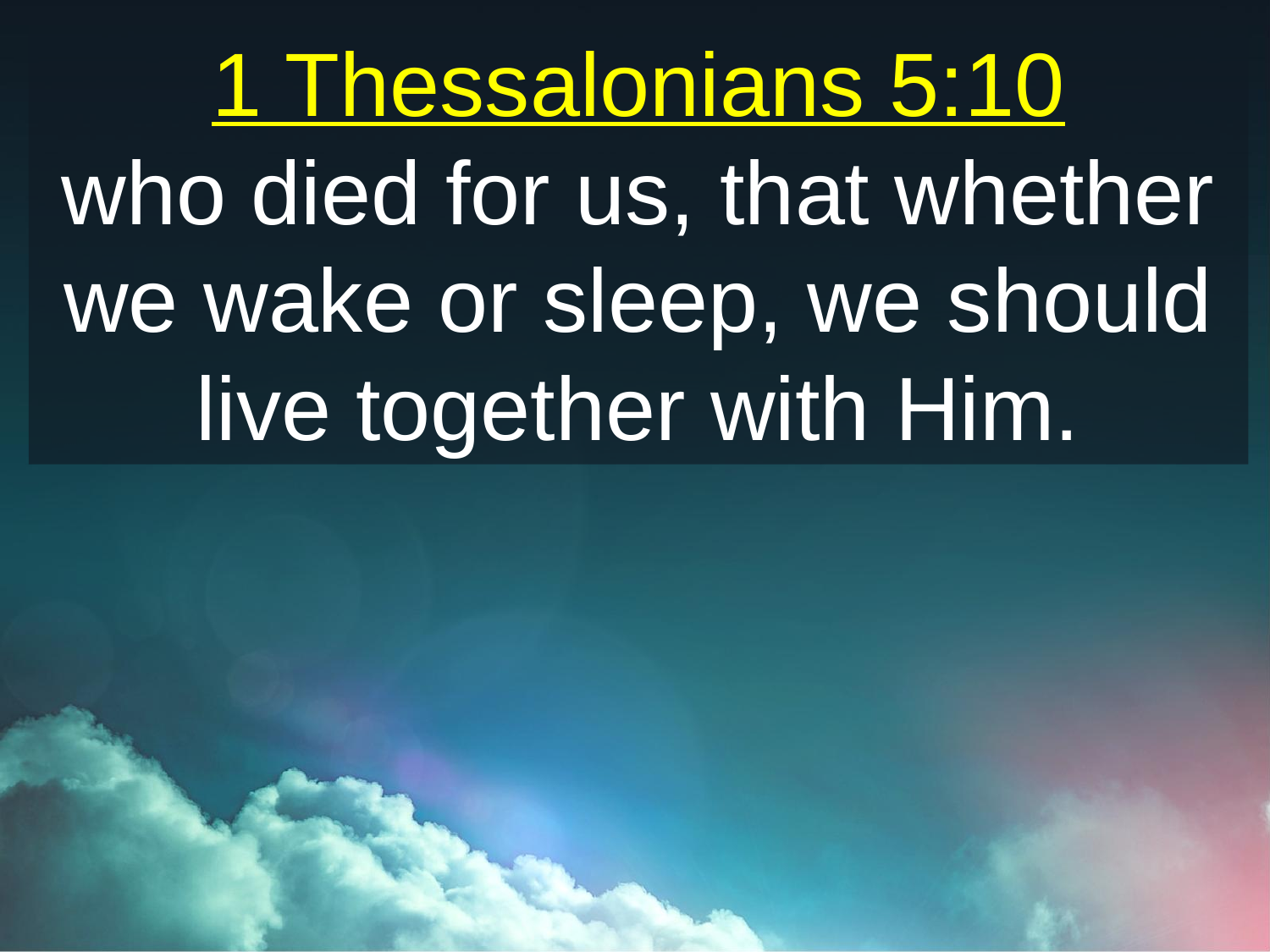

1 Thessalonians 5:10
who died for us, that whether we wake or sleep, we should live together with Him.